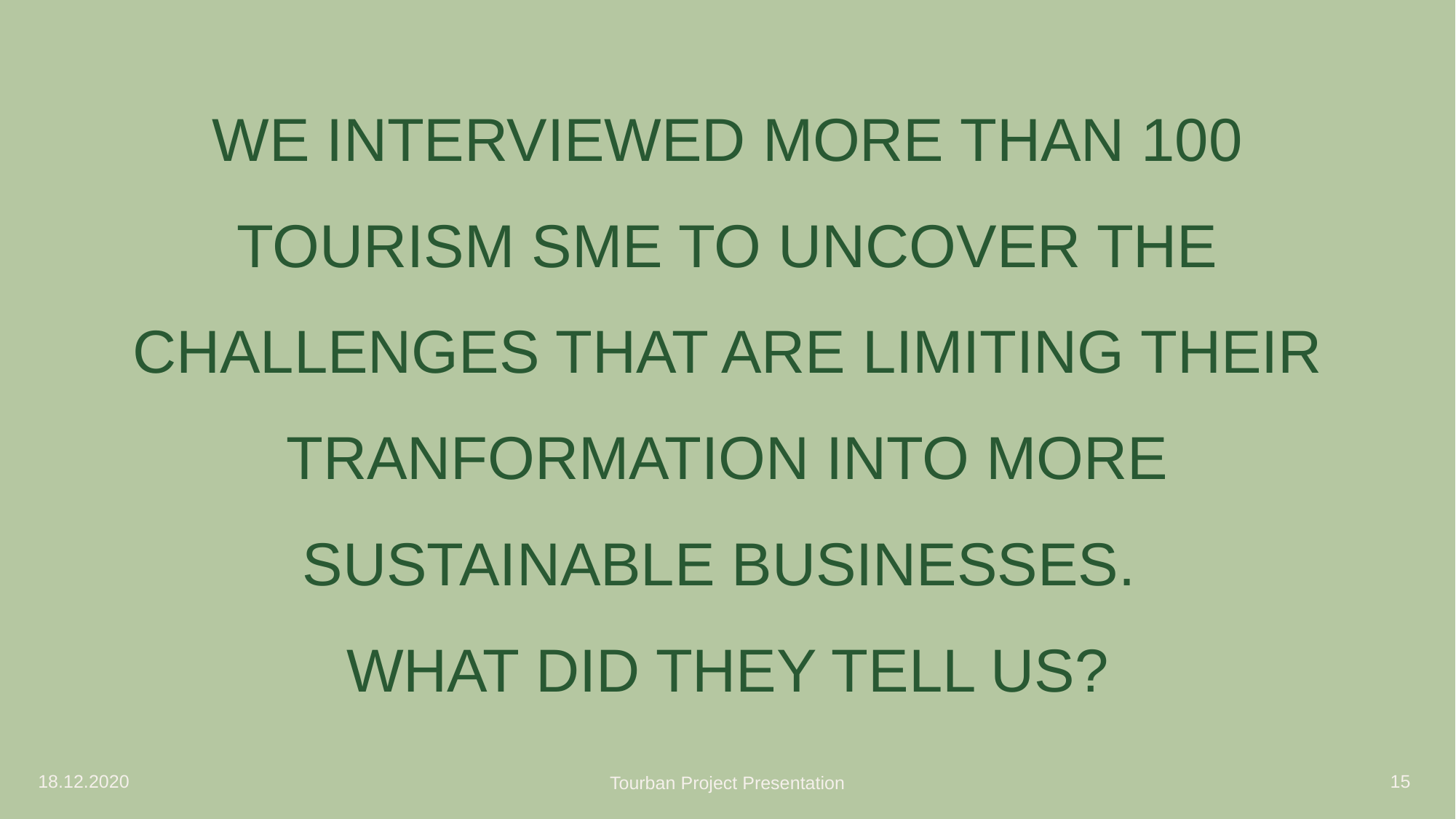

# WE INTERVIEWED MORE THAN 100 tourism SME TO UNCOVER THE CHALLENGES THAT ARE LIMITING THEIR TRANFORMATION into more sustainable businesses. WHAT DID THEY TELL US?